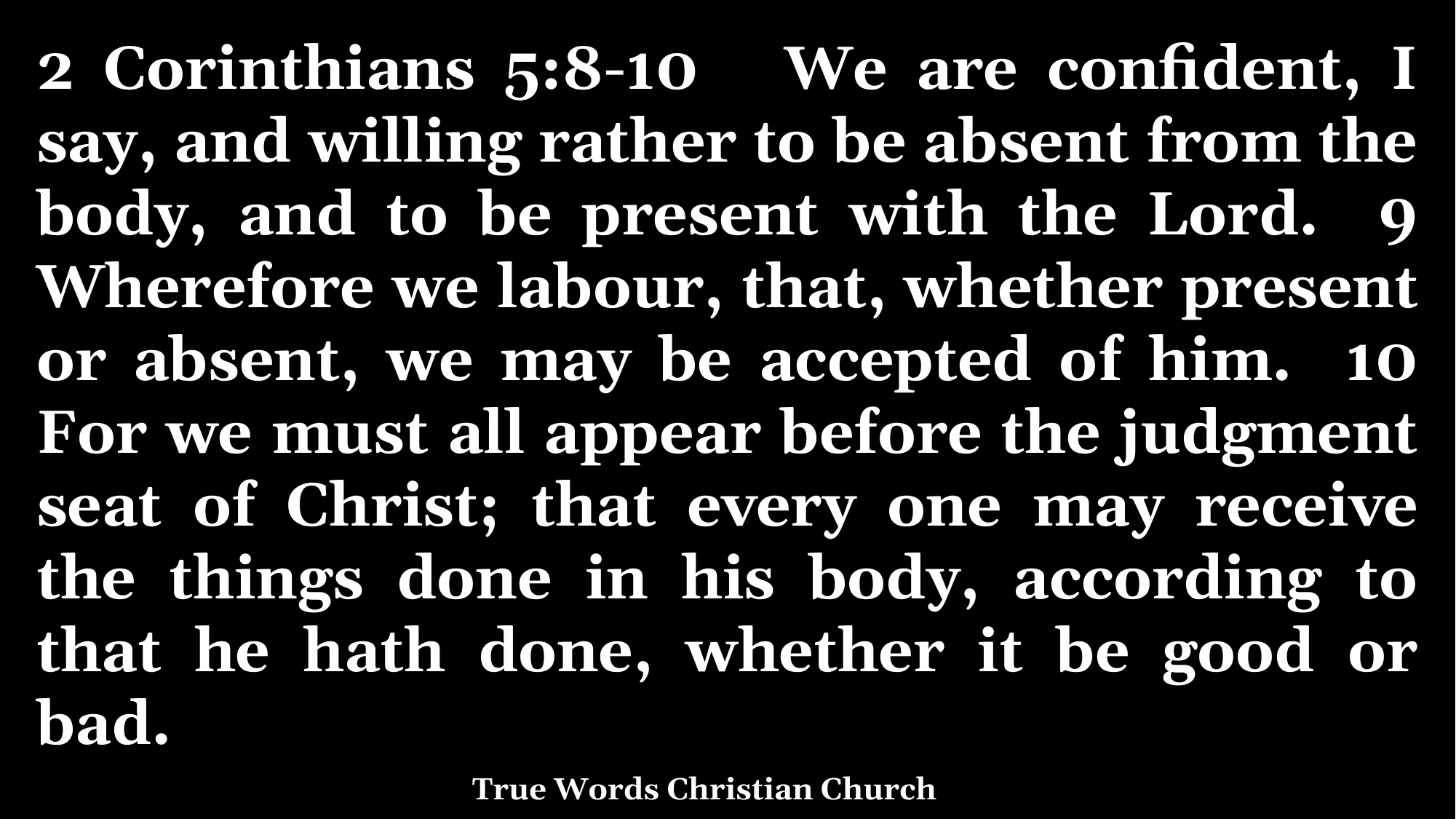

2 Corinthians 5:8-10   We are confident, I say, and willing rather to be absent from the body, and to be present with the Lord.  9 Wherefore we labour, that, whether present or absent, we may be accepted of him.  10 For we must all appear before the judgment seat of Christ; that every one may receive the things done in his body, according to that he hath done, whether it be good or bad.
True Words Christian Church